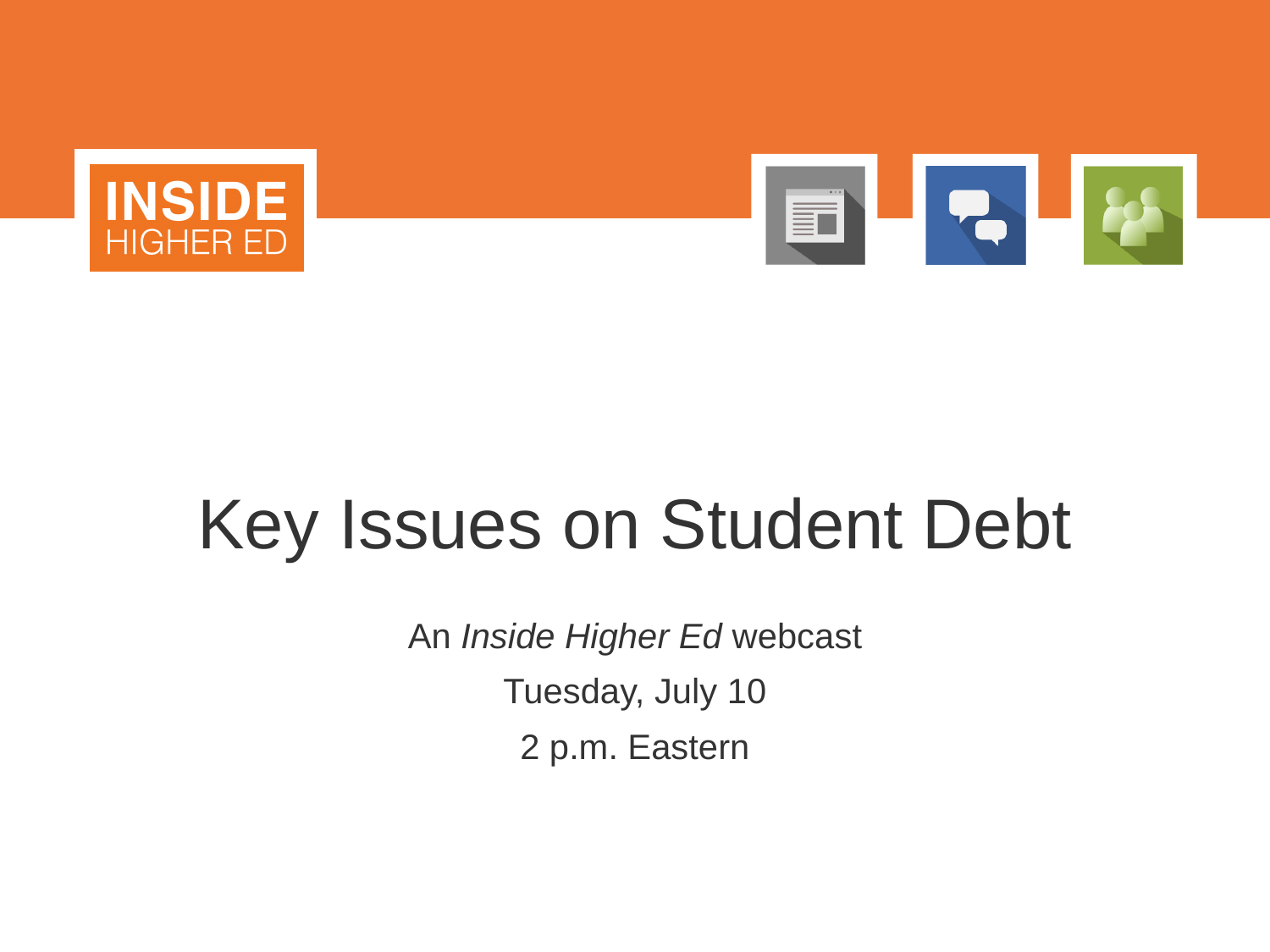

# Key Issues on Student Debt
An Inside Higher Ed webcast
Tuesday, July 10
2 p.m. Eastern